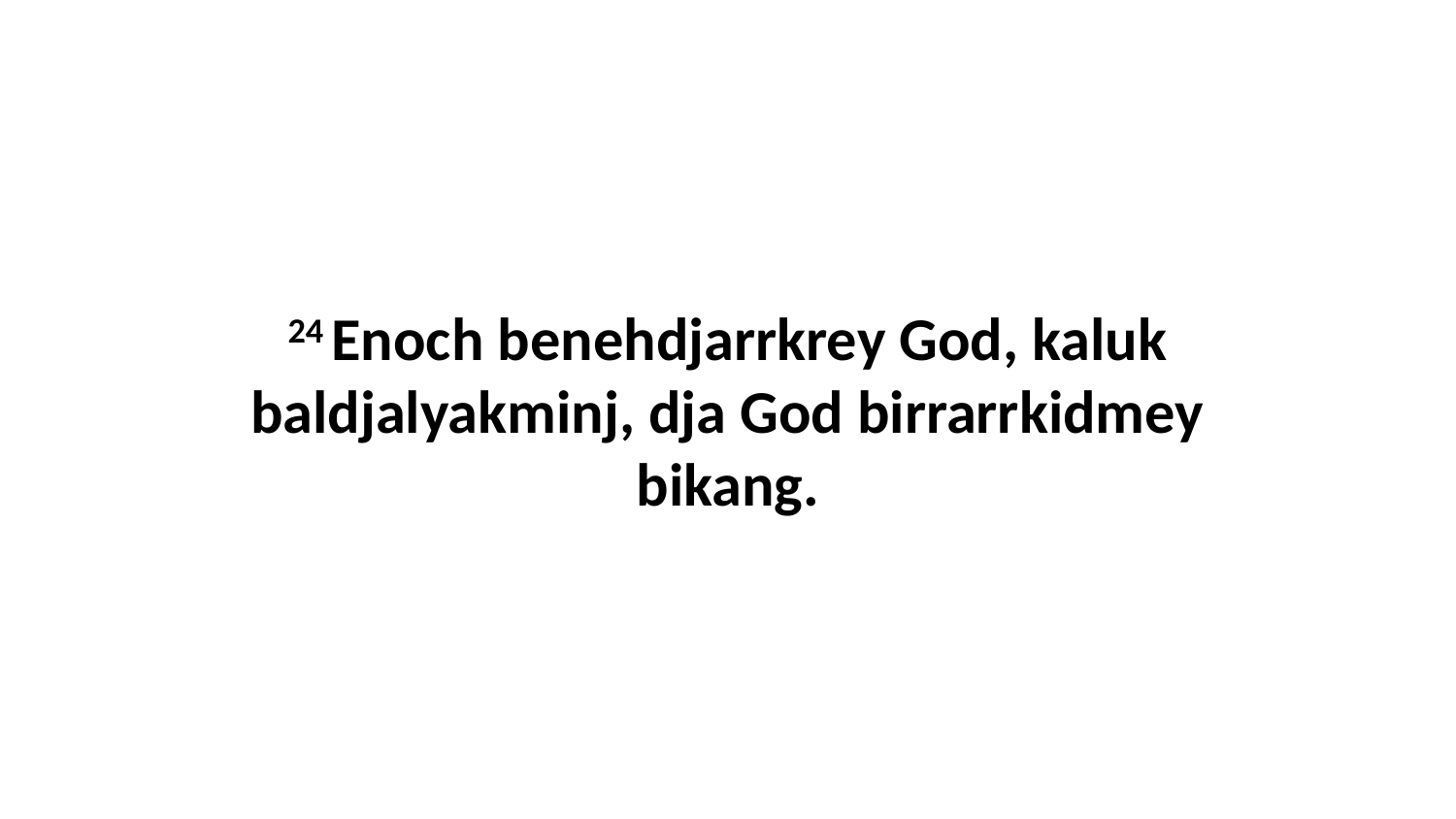

24 Enoch benehdjarrkrey God, kaluk baldjalyakminj, dja God birrarrkidmey bikang.